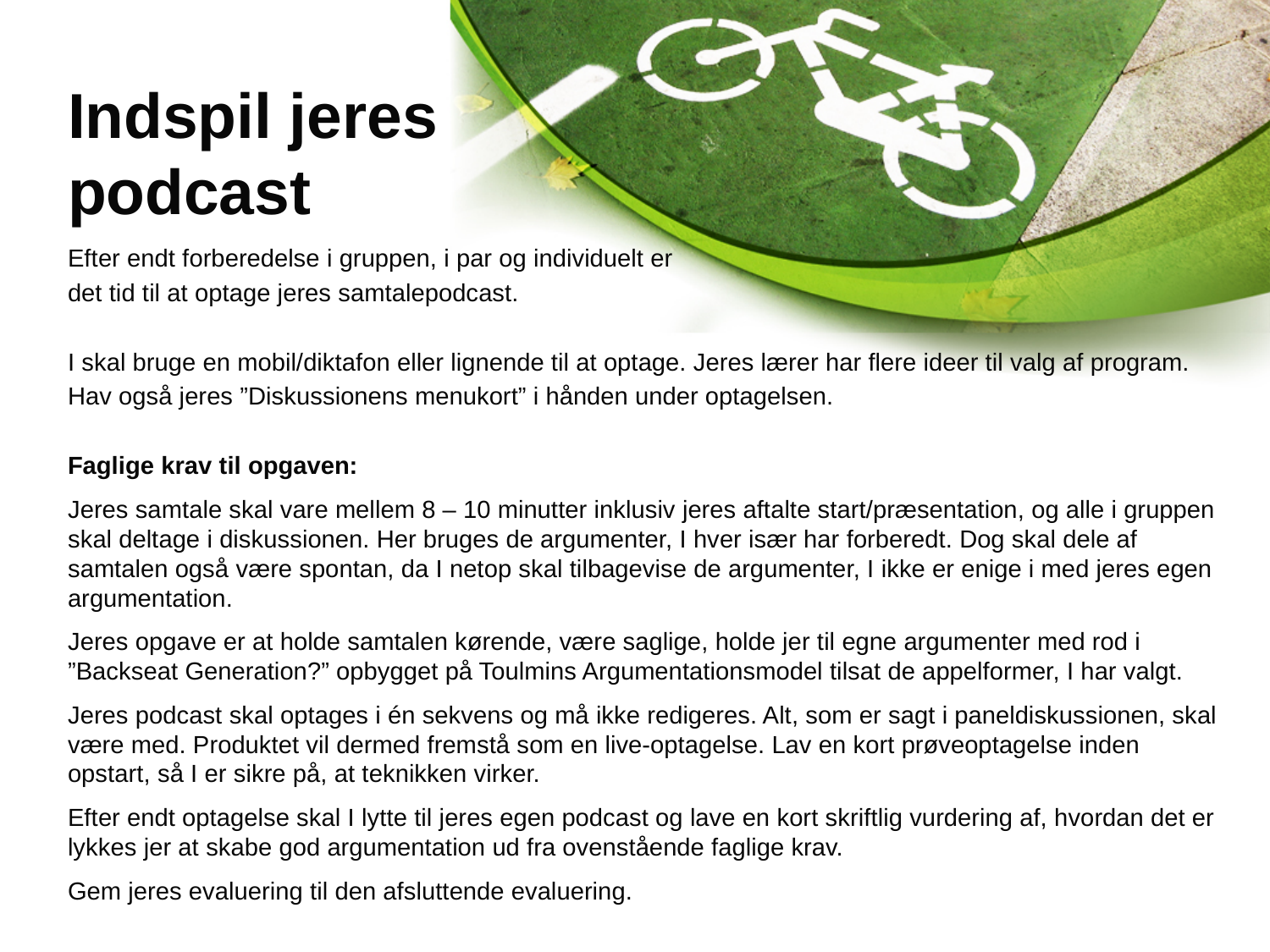

# Indspil jeres podcast
Efter endt forberedelse i gruppen, i par og individuelt er
det tid til at optage jeres samtalepodcast.

I skal bruge en mobil/diktafon eller lignende til at optage. Jeres lærer har flere ideer til valg af program.
Hav også jeres ”Diskussionens menukort” i hånden under optagelsen.

Faglige krav til opgaven:
Jeres samtale skal vare mellem 8 – 10 minutter inklusiv jeres aftalte start/præsentation, og alle i gruppen skal deltage i diskussionen. Her bruges de argumenter, I hver især har forberedt. Dog skal dele af samtalen også være spontan, da I netop skal tilbagevise de argumenter, I ikke er enige i med jeres egen argumentation.
Jeres opgave er at holde samtalen kørende, være saglige, holde jer til egne argumenter med rod i ”Backseat Generation?” opbygget på Toulmins Argumentationsmodel tilsat de appelformer, I har valgt.
Jeres podcast skal optages i én sekvens og må ikke redigeres. Alt, som er sagt i paneldiskussionen, skal være med. Produktet vil dermed fremstå som en live-optagelse. Lav en kort prøveoptagelse inden opstart, så I er sikre på, at teknikken virker.
Efter endt optagelse skal I lytte til jeres egen podcast og lave en kort skriftlig vurdering af, hvordan det er lykkes jer at skabe god argumentation ud fra ovenstående faglige krav.
Gem jeres evaluering til den afsluttende evaluering.